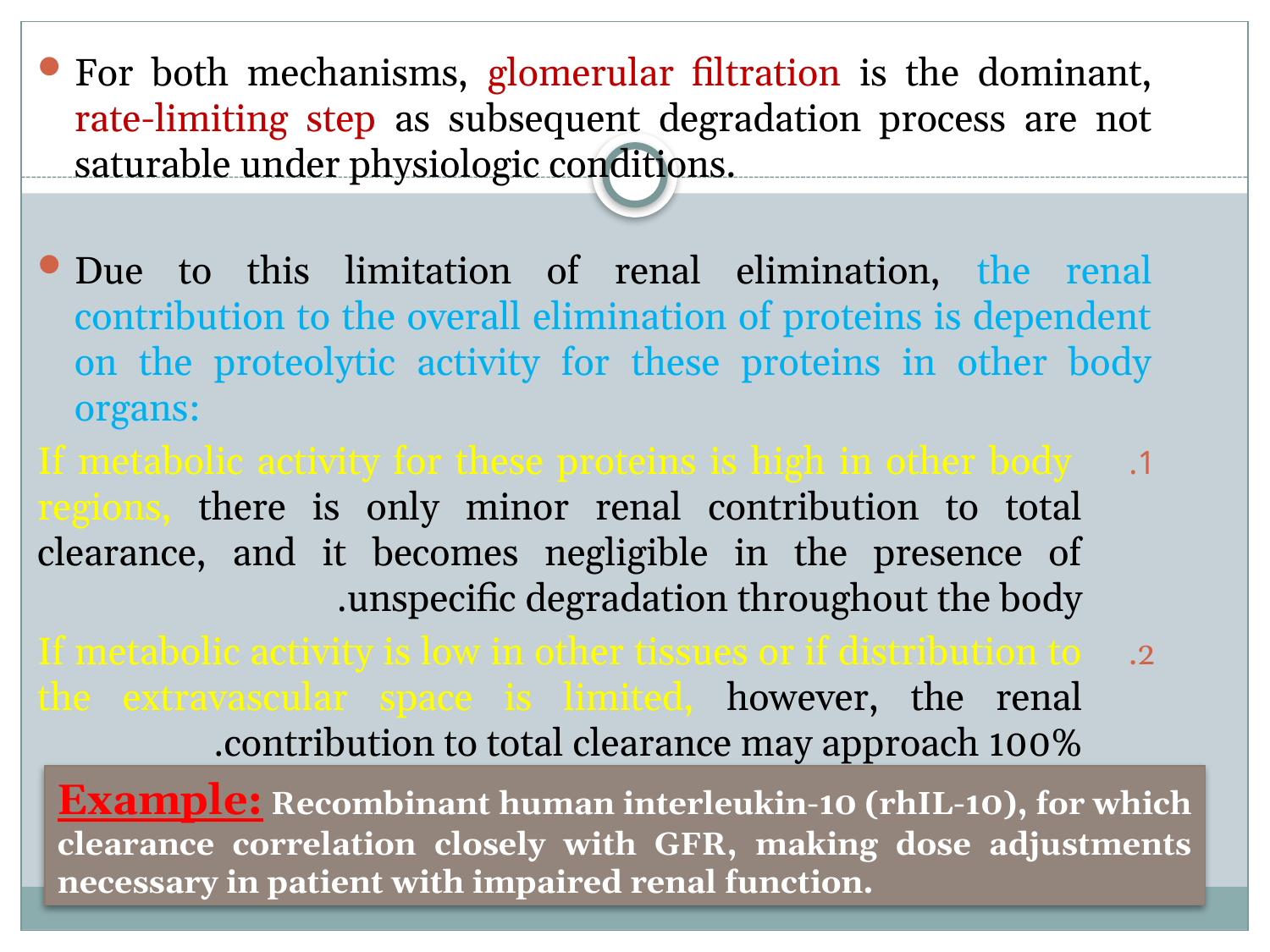

For both mechanisms, glomerular filtration is the dominant, rate-limiting step as subsequent degradation process are not saturable under physiologic conditions.

Due to this limitation of renal elimination, the renal contribution to the overall elimination of proteins is dependent on the proteolytic activity for these proteins in other body organs:
 If metabolic activity for these proteins is high in other body regions, there is only minor renal contribution to total clearance, and it becomes negligible in the presence of unspecific degradation throughout the body.
If metabolic activity is low in other tissues or if distribution to the extravascular space is limited, however, the renal contribution to total clearance may approach 100%.

Example: Recombinant human interleukin-10 (rhIL-10), for which clearance correlation closely with GFR, making dose adjustments necessary in patient with impaired renal function.